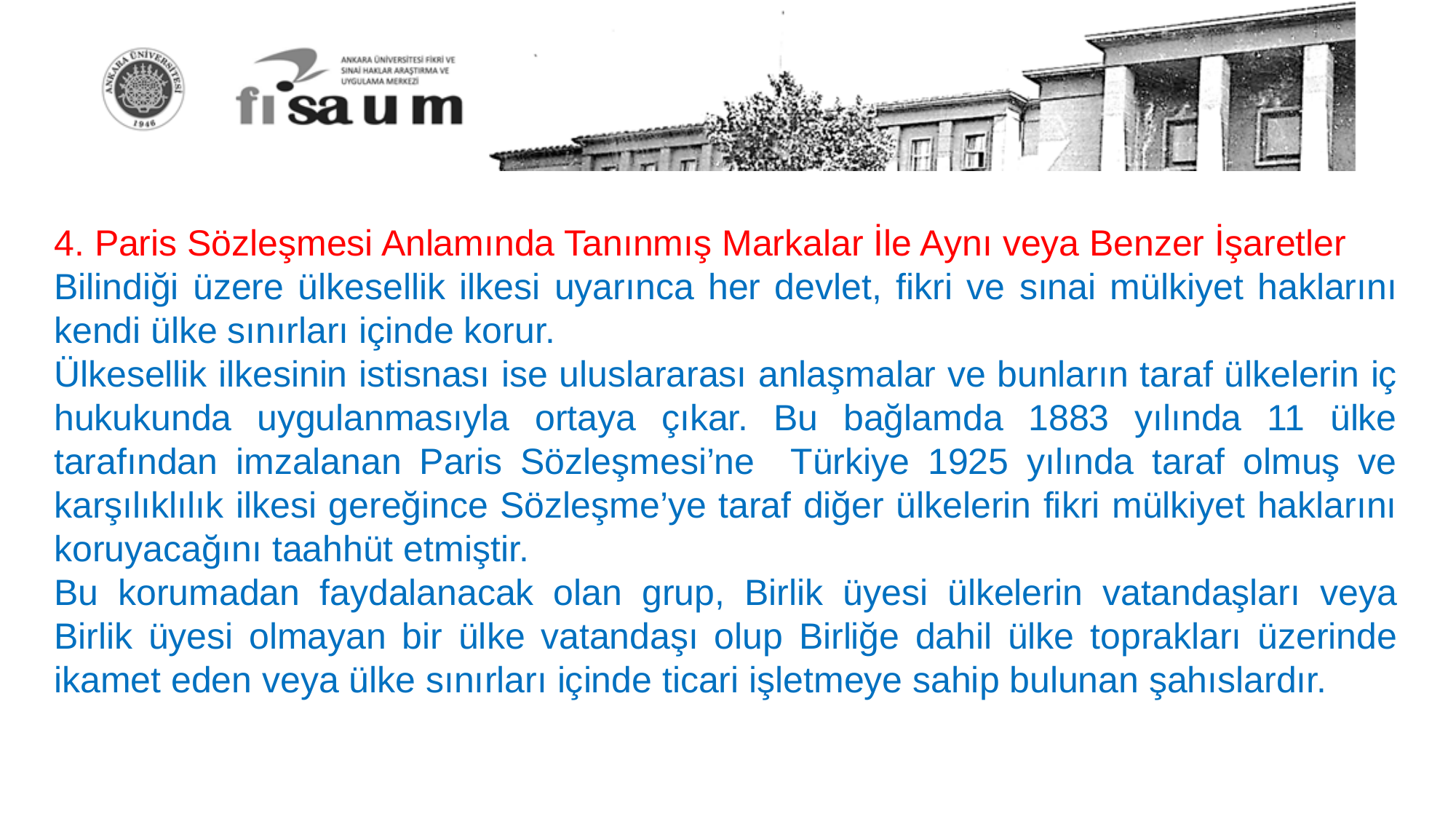

4. Paris Sözleşmesi Anlamında Tanınmış Markalar İle Aynı veya Benzer İşaretler
Bilindiği üzere ülkesellik ilkesi uyarınca her devlet, fikri ve sınai mülkiyet haklarını kendi ülke sınırları içinde korur.
Ülkesellik ilkesinin istisnası ise uluslararası anlaşmalar ve bunların taraf ülkelerin iç hukukunda uygulanmasıyla ortaya çıkar. Bu bağlamda 1883 yılında 11 ülke tarafından imzalanan Paris Sözleşmesi’ne  Türkiye 1925 yılında taraf olmuş ve karşılıklılık ilkesi gereğince Sözleşme’ye taraf diğer ülkelerin fikri mülkiyet haklarını koruyacağını taahhüt etmiştir.
Bu korumadan faydalanacak olan grup, Birlik üyesi ülkelerin vatandaşları veya Birlik üyesi olmayan bir ülke vatandaşı olup Birliğe dahil ülke toprakları üzerinde ikamet eden veya ülke sınırları içinde ticari işletmeye sahip bulunan şahıslardır.